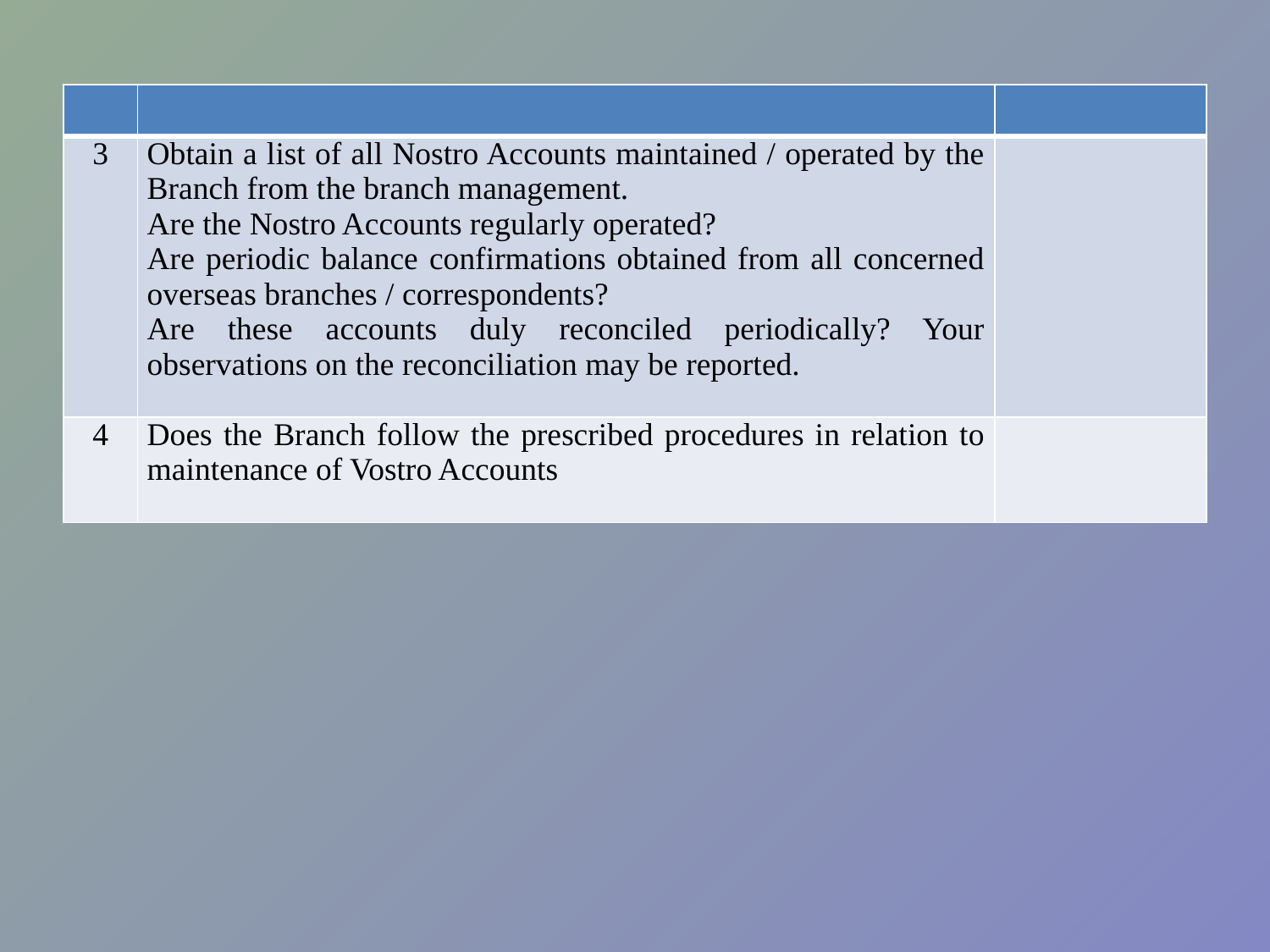

|  |  |  |
| --- | --- | --- |
| 3 | Obtain a list of all Nostro Accounts maintained / operated by the Branch from the branch management. Are the Nostro Accounts regularly operated? Are periodic balance confirmations obtained from all concerned overseas branches / correspondents? Are these accounts duly reconciled periodically? Your observations on the reconciliation may be reported. |  |
| 4 | Does the Branch follow the prescribed procedures in relation to maintenance of Vostro Accounts |  |